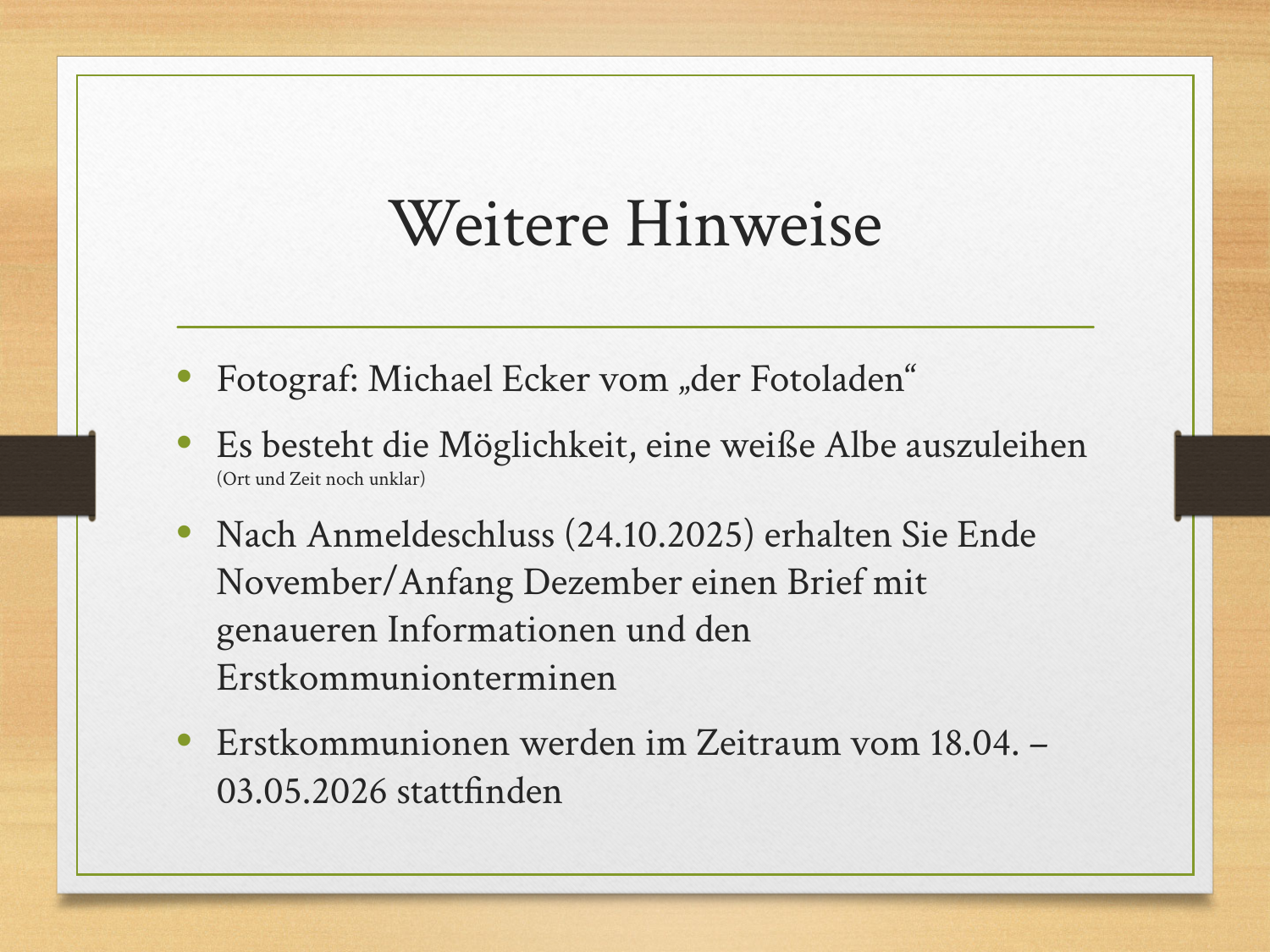

# Weitere Hinweise
Fotograf: Michael Ecker vom „der Fotoladen“
Es besteht die Möglichkeit, eine weiße Albe auszuleihen (Ort und Zeit noch unklar)
Nach Anmeldeschluss (24.10.2025) erhalten Sie Ende November/Anfang Dezember einen Brief mit genaueren Informationen und den Erstkommunionterminen
Erstkommunionen werden im Zeitraum vom 18.04. – 03.05.2026 stattfinden